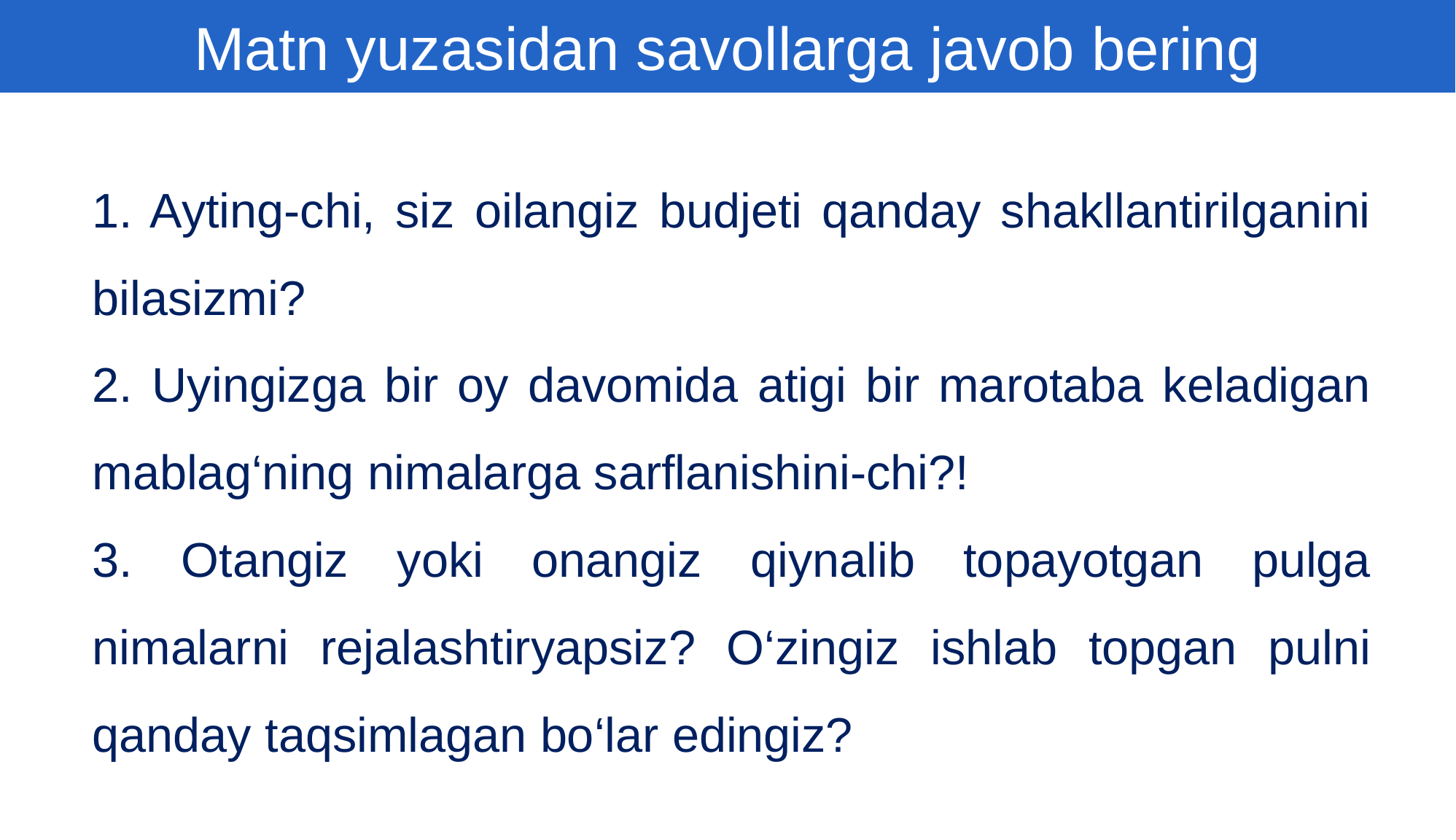

Matn yuzasidan savollarga javob bering

1. Ayting-chi, siz oilangiz budjeti qanday shakllantirilganini bilasizmi?
2. Uyingizga bir oy davomida atigi bir marotaba keladigan mablag‘ning nimalarga sarflanishini-chi?!
3. Otangiz yoki onangiz qiynalib topayotgan pulga nimalarni rejalashtiryapsiz? O‘zingiz ishlab topgan pulni qanday taqsimlagan bo‘lar edingiz?